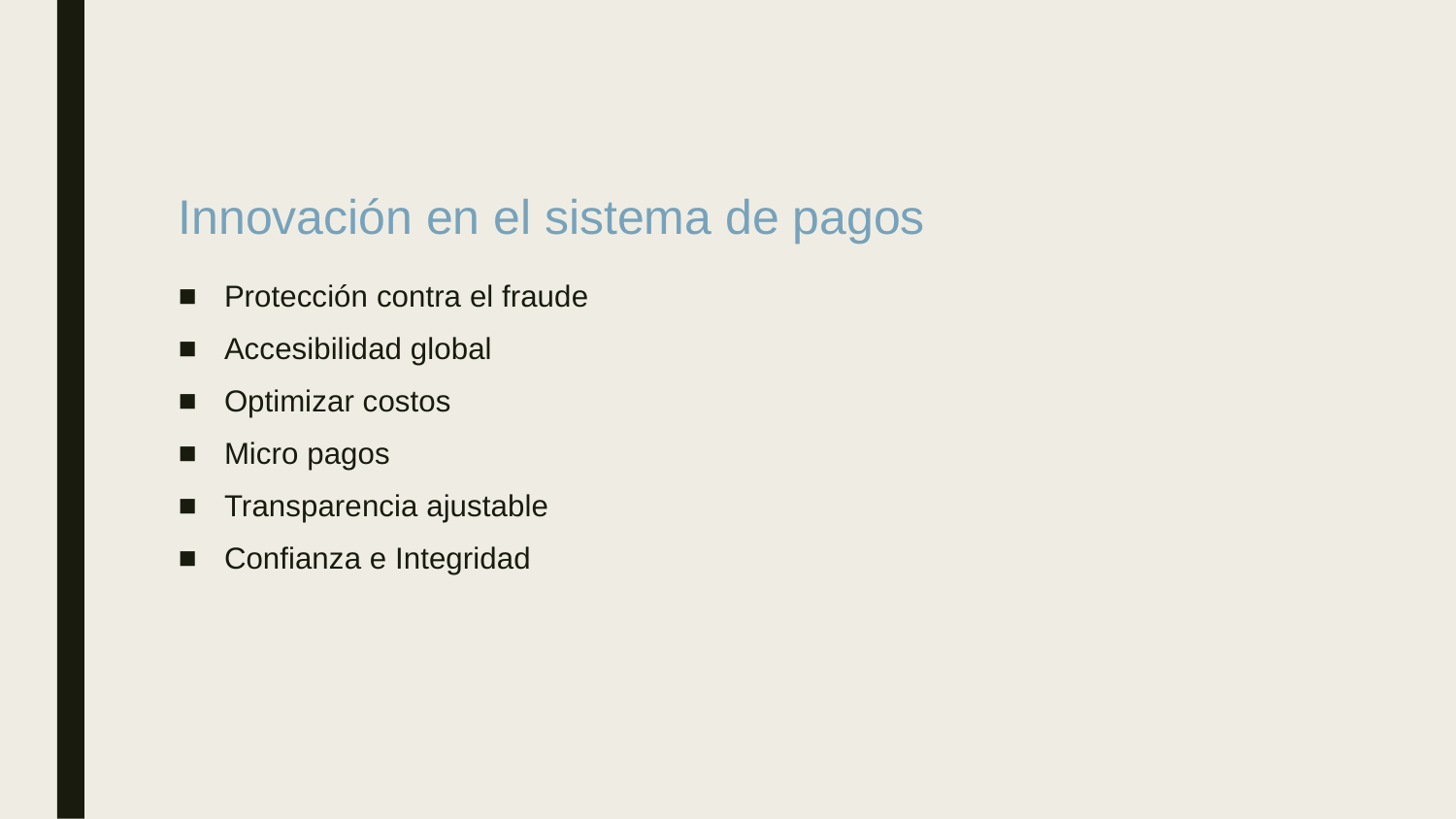

# Innovación en el sistema de pagos
Protección contra el fraude
Accesibilidad global
Optimizar costos
Micro pagos
Transparencia ajustable
Confianza e Integridad